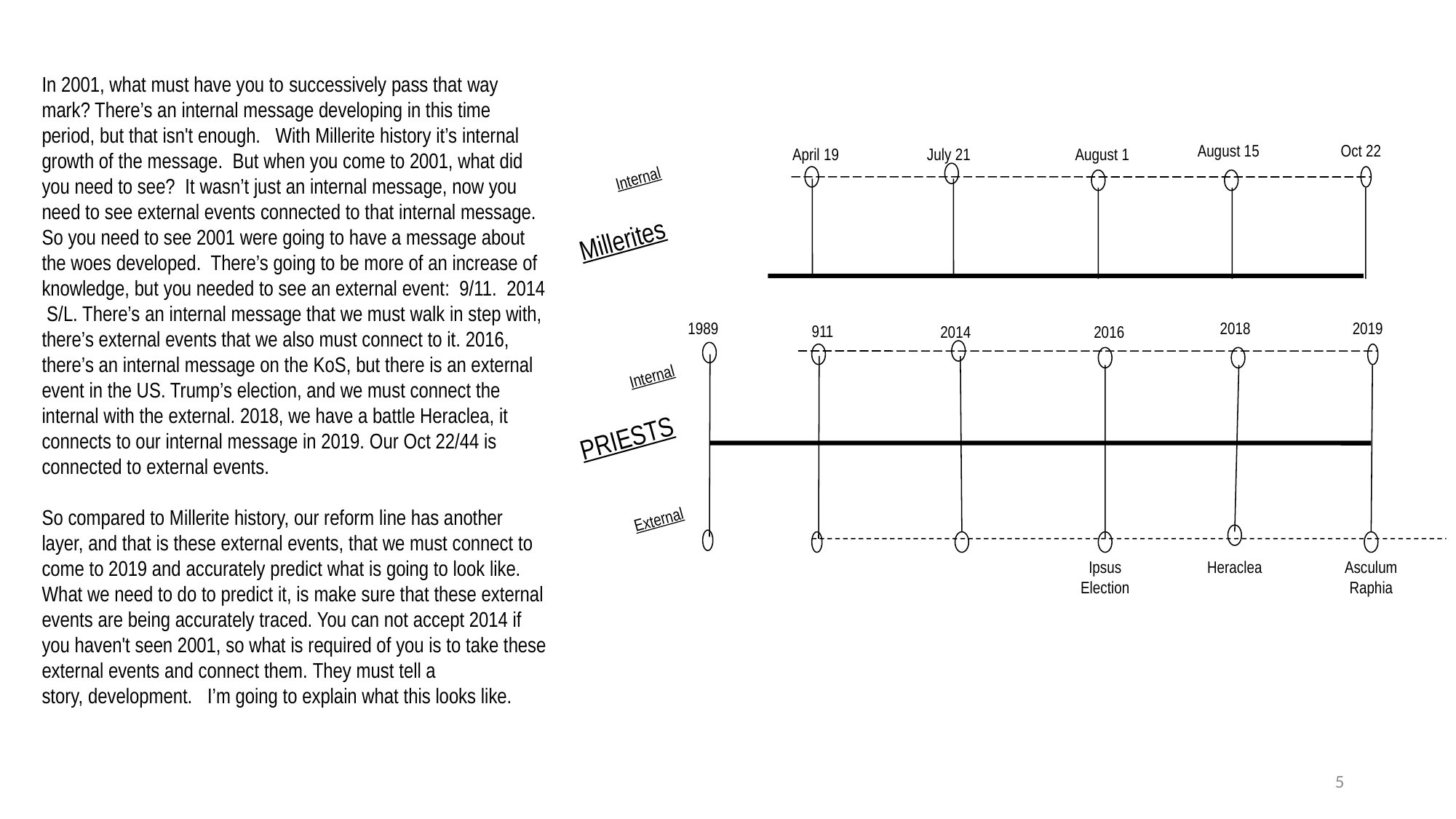

In 2001, what must have you to successively pass that way mark? There’s an internal message developing in this time period, but that isn't enough.   With Millerite history it’s internal growth of the message.  But when you come to 2001, what did you need to see?  It wasn’t just an internal message, now you need to see external events connected to that internal message.   So you need to see 2001 were going to have a message about the woes developed.  There’s going to be more of an increase of knowledge, but you needed to see an external event:  9/11.  2014  S/L. There’s an internal message that we must walk in step with, there’s external events that we also must connect to it. 2016, there’s an internal message on the KoS, but there is an external event in the US. Trump’s election, and we must connect the internal with the external. 2018, we have a battle Heraclea, it connects to our internal message in 2019. Our Oct 22/44 is connected to external events.

So compared to Millerite history, our reform line has another layer, and that is these external events, that we must connect to come to 2019 and accurately predict what is going to look like.   What we need to do to predict it, is make sure that these external events are being accurately traced. You can not accept 2014 if you haven't seen 2001, so what is required of you is to take these external events and connect them. They must tell a story, development.   I’m going to explain what this looks like.

August 15
Oct 22
April 19
July 21
August 1
Internal

Millerites

1989
2018
2019
911
2014
2016

Internal

PRIESTS

External

Ipsus
Election
Heraclea
Asculum
Raphia
5